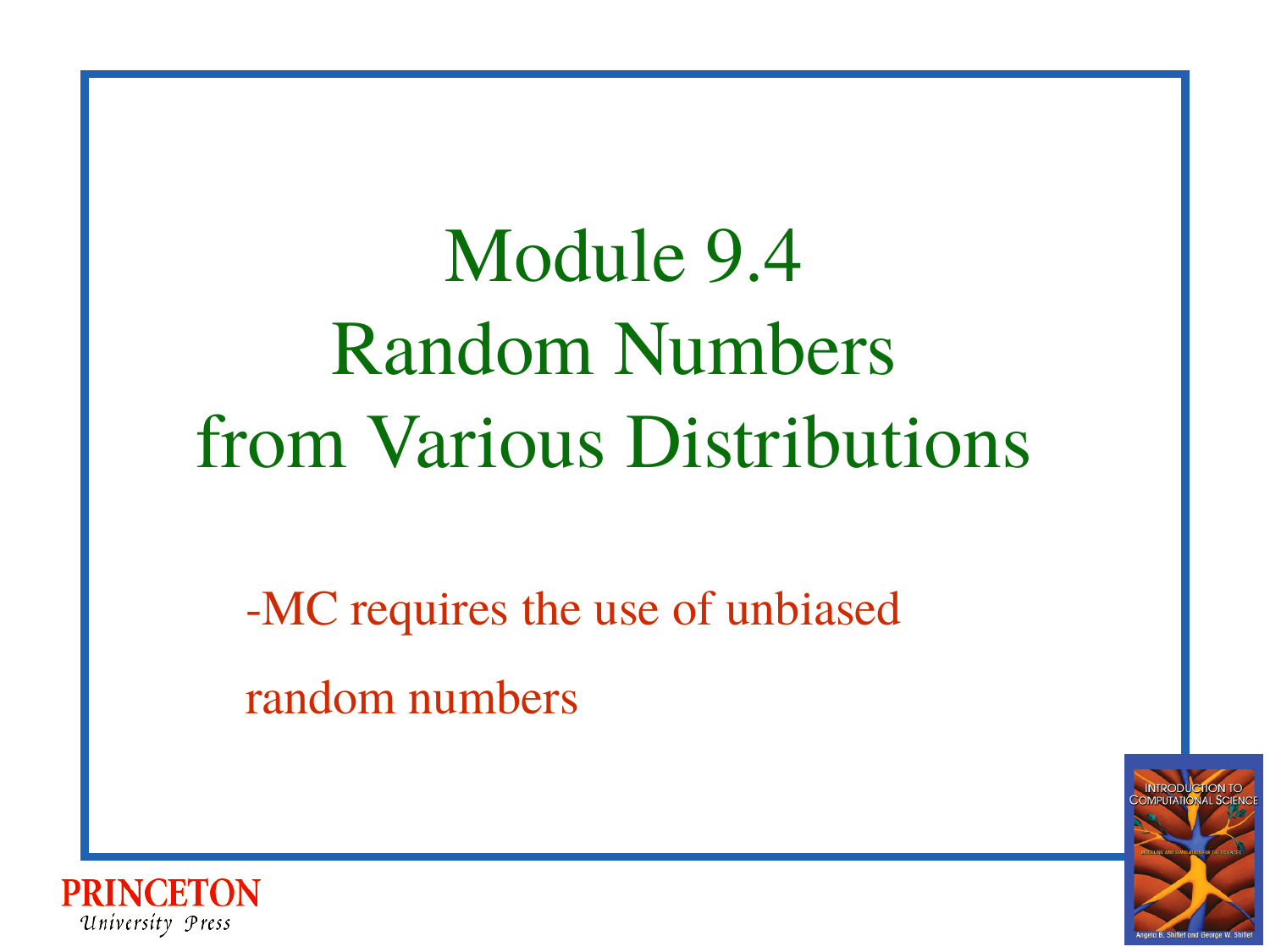

# Module 9.4 Random Numbers from Various Distributions
-MC requires the use of unbiased random numbers